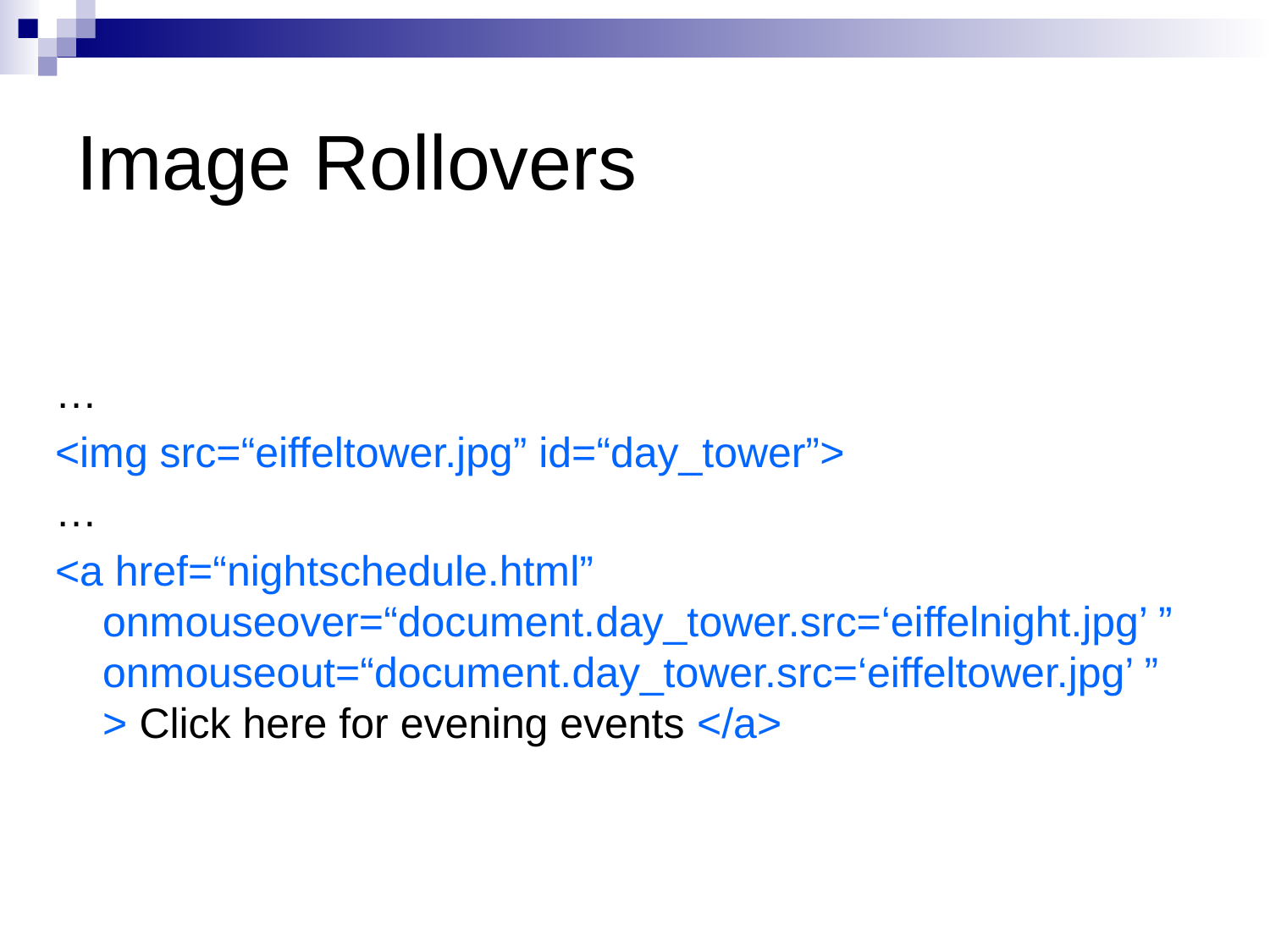

# Image Rollovers
…
<img src=“eiffeltower.jpg” id=“day_tower”>
…
<a href=“nightschedule.html” onmouseover=“document.day_tower.src=‘eiffelnight.jpg’ ” onmouseout=“document.day_tower.src=‘eiffeltower.jpg’ ”
> Click here for evening events </a>